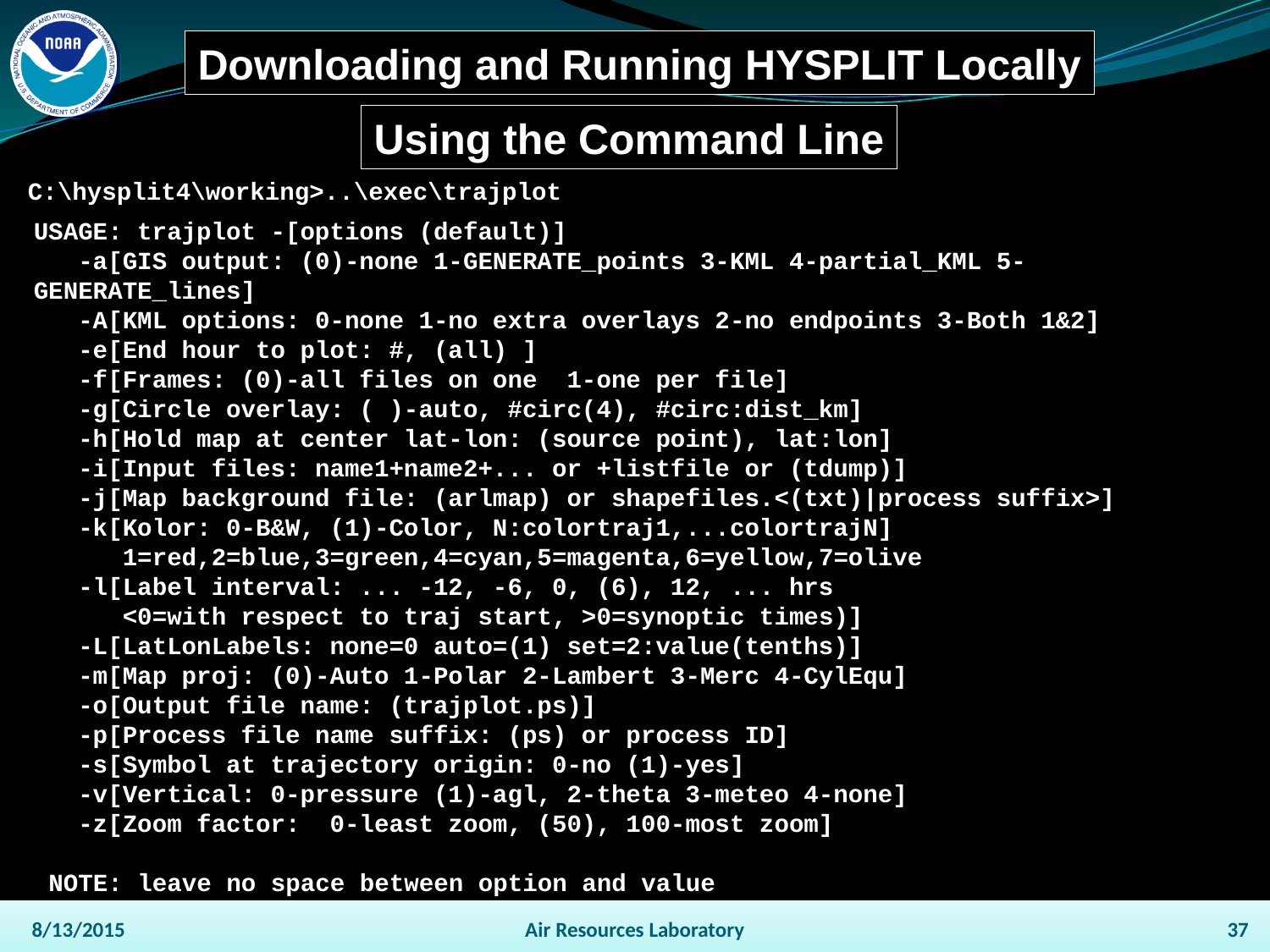

Downloading and Running HYSPLIT Locally
Using the Command Line

C:\hysplit4\working>..\exec\trajplot

USAGE: trajplot -[options (default)]
   -a[GIS output: (0)-none 1-GENERATE_points 3-KML 4-partial_KML 5-GENERATE_lines]
   -A[KML options: 0-none 1-no extra overlays 2-no endpoints 3-Both 1&2]
   -e[End hour to plot: #, (all) ]
   -f[Frames: (0)-all files on one  1-one per file]
   -g[Circle overlay: ( )-auto, #circ(4), #circ:dist_km]
   -h[Hold map at center lat-lon: (source point), lat:lon]
   -i[Input files: name1+name2+... or +listfile or (tdump)]
   -j[Map background file: (arlmap) or shapefiles.<(txt)|process suffix>]
   -k[Kolor: 0-B&W, (1)-Color, N:colortraj1,...colortrajN]
      1=red,2=blue,3=green,4=cyan,5=magenta,6=yellow,7=olive
   -l[Label interval: ... -12, -6, 0, (6), 12, ... hrs
      <0=with respect to traj start, >0=synoptic times)]
   -L[LatLonLabels: none=0 auto=(1) set=2:value(tenths)]
   -m[Map proj: (0)-Auto 1-Polar 2-Lambert 3-Merc 4-CylEqu]
   -o[Output file name: (trajplot.ps)]
   -p[Process file name suffix: (ps) or process ID]
   -s[Symbol at trajectory origin: 0-no (1)-yes]
   -v[Vertical: 0-pressure (1)-agl, 2-theta 3-meteo 4-none]
   -z[Zoom factor:  0-least zoom, (50), 100-most zoom]

 NOTE: leave no space between option and value
8/13/2015
Air Resources Laboratory
37